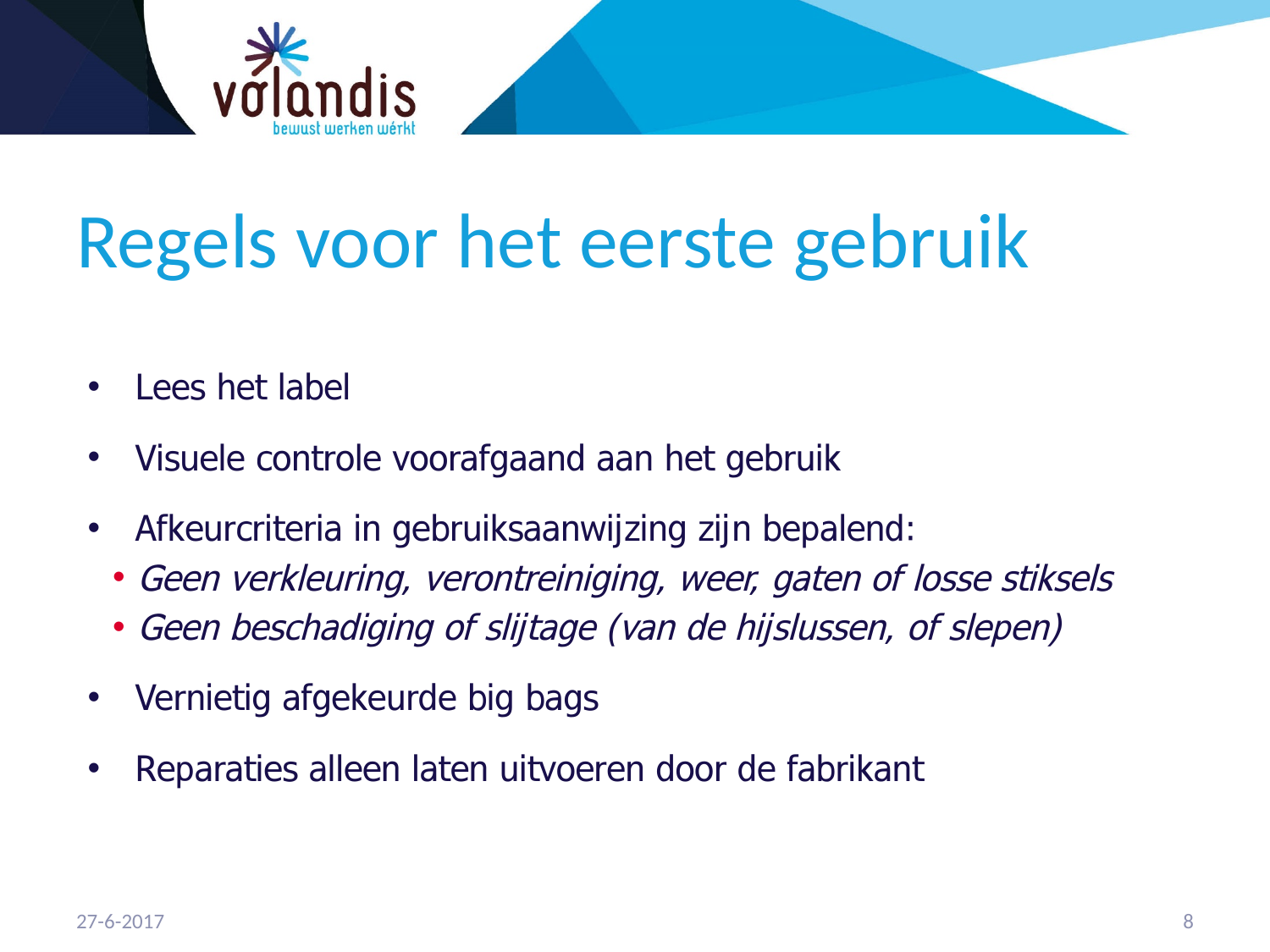

# Regels voor het eerste gebruik
Lees het label
Visuele controle voorafgaand aan het gebruik
Afkeurcriteria in gebruiksaanwijzing zijn bepalend:
Geen verkleuring, verontreiniging, weer, gaten of losse stiksels
Geen beschadiging of slijtage (van de hijslussen, of slepen)
Vernietig afgekeurde big bags
Reparaties alleen laten uitvoeren door de fabrikant

27-6-2017
8